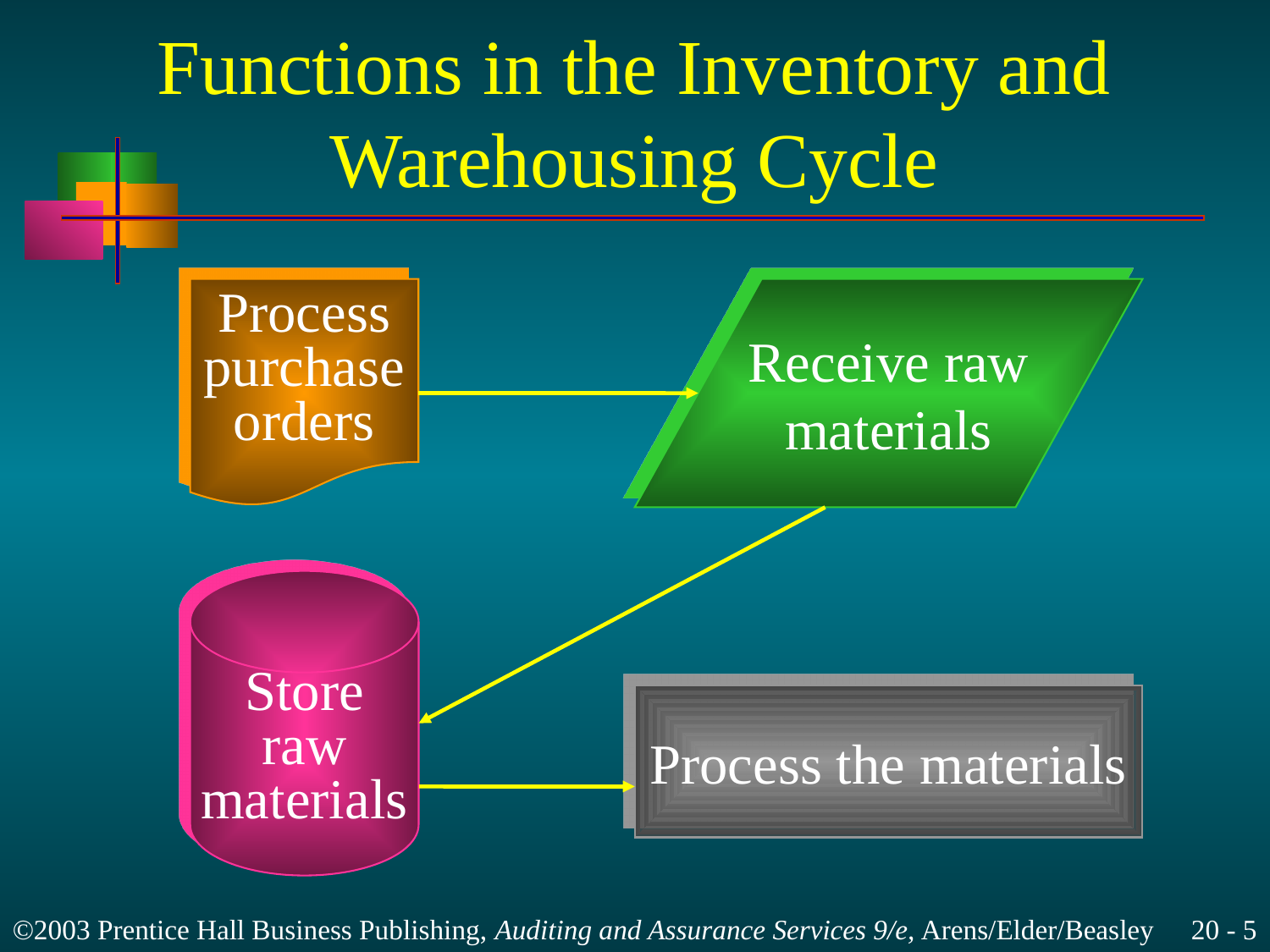

# Functions in the Inventory and Warehousing Cycle
Process
purchase
orders
Receive raw
materials
Store
raw
materials
Process the materials